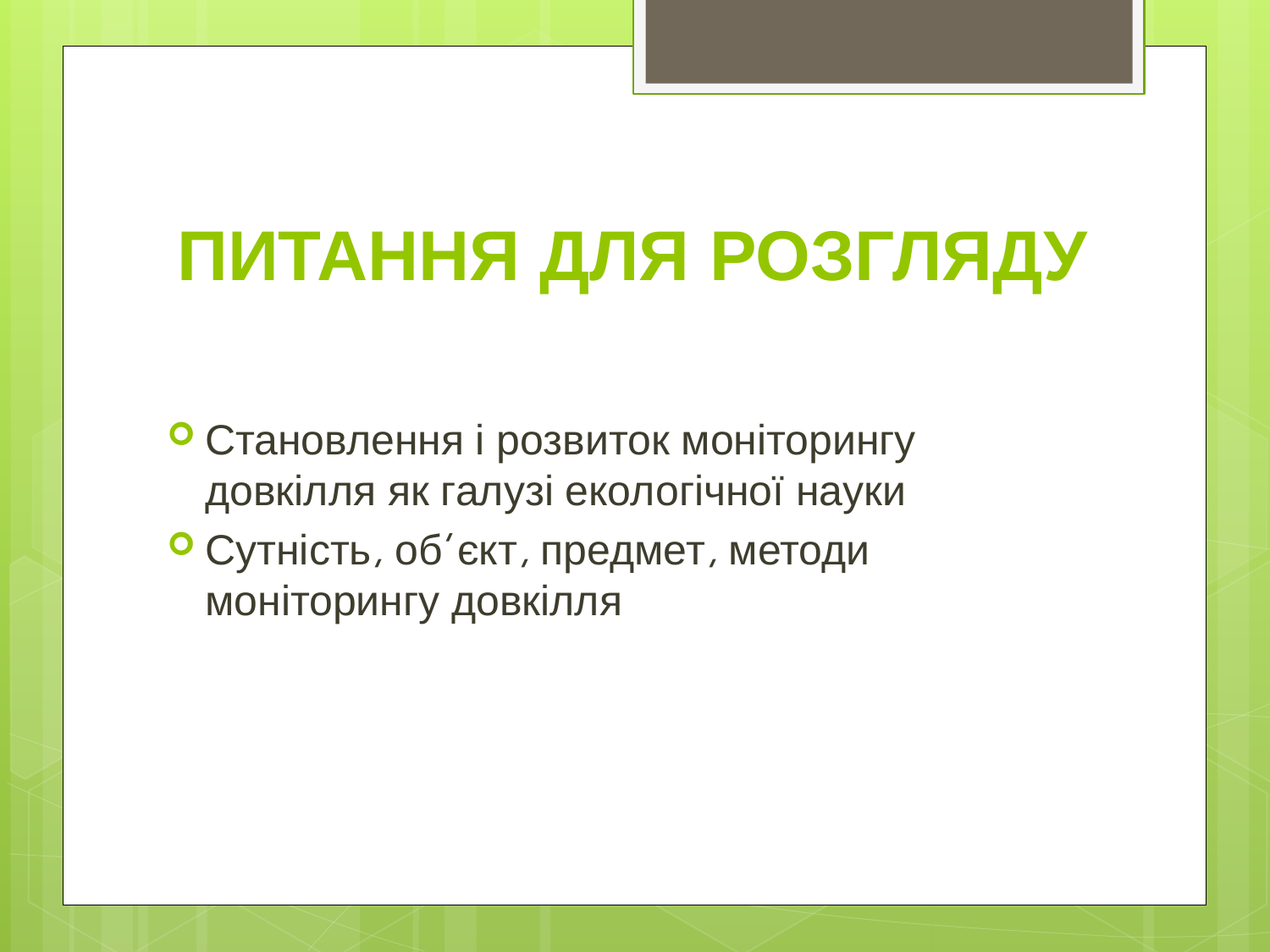

# ПИТАННЯ ДЛЯ РОЗГЛЯДУ
Становлення і розвиток моніторингу довкілля як галузі екологічної науки
Сутність, об’єкт, предмет, методи моніторингу довкілля